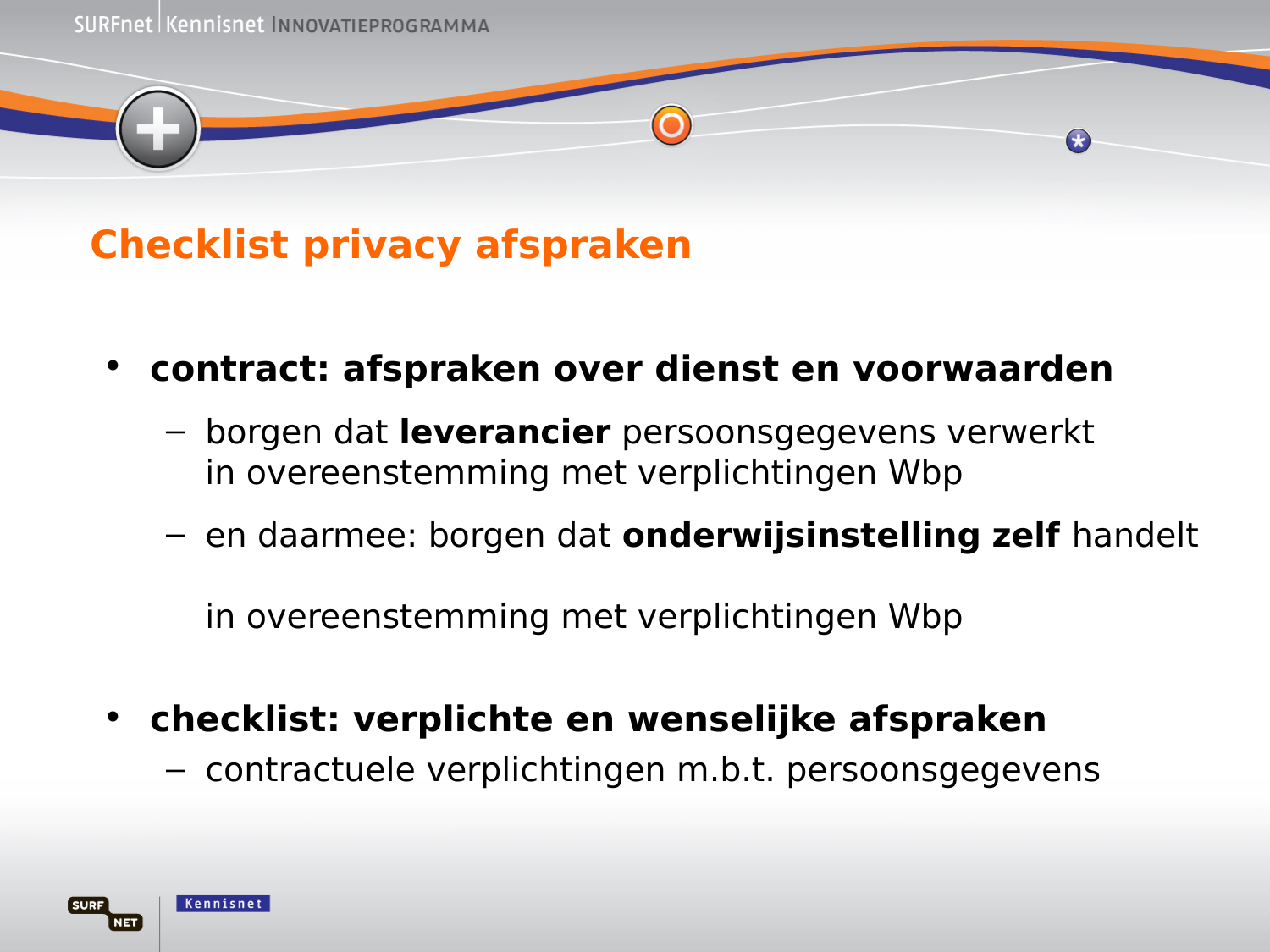

# Checklist privacy afspraken
contract: afspraken over dienst en voorwaarden
borgen dat leverancier persoonsgegevens verwerkt
in overeenstemming met verplichtingen Wbp
en daarmee: borgen dat onderwijsinstelling zelf handelt
in overeenstemming met verplichtingen Wbp

checklist: verplichte en wenselijke afspraken
contractuele verplichtingen m.b.t. persoonsgegevens